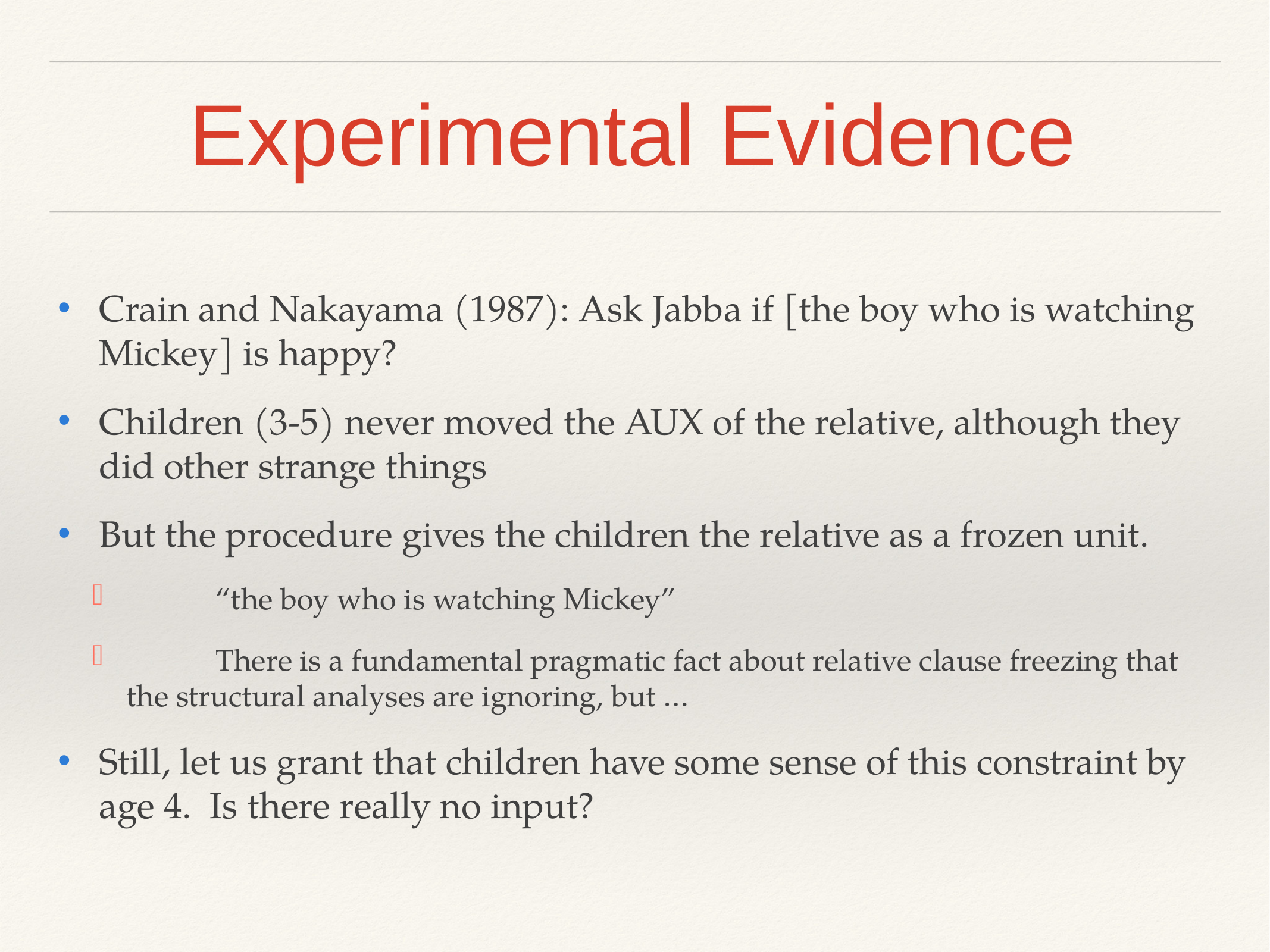

# Experimental Evidence
Crain and Nakayama (1987): Ask Jabba if [the boy who is watching Mickey] is happy?
Children (3-5) never moved the AUX of the relative, although they did other strange things
But the procedure gives the children the relative as a frozen unit.
	“the boy who is watching Mickey”
	There is a fundamental pragmatic fact about relative clause freezing that the structural analyses are ignoring, but …
Still, let us grant that children have some sense of this constraint by age 4.  Is there really no input?